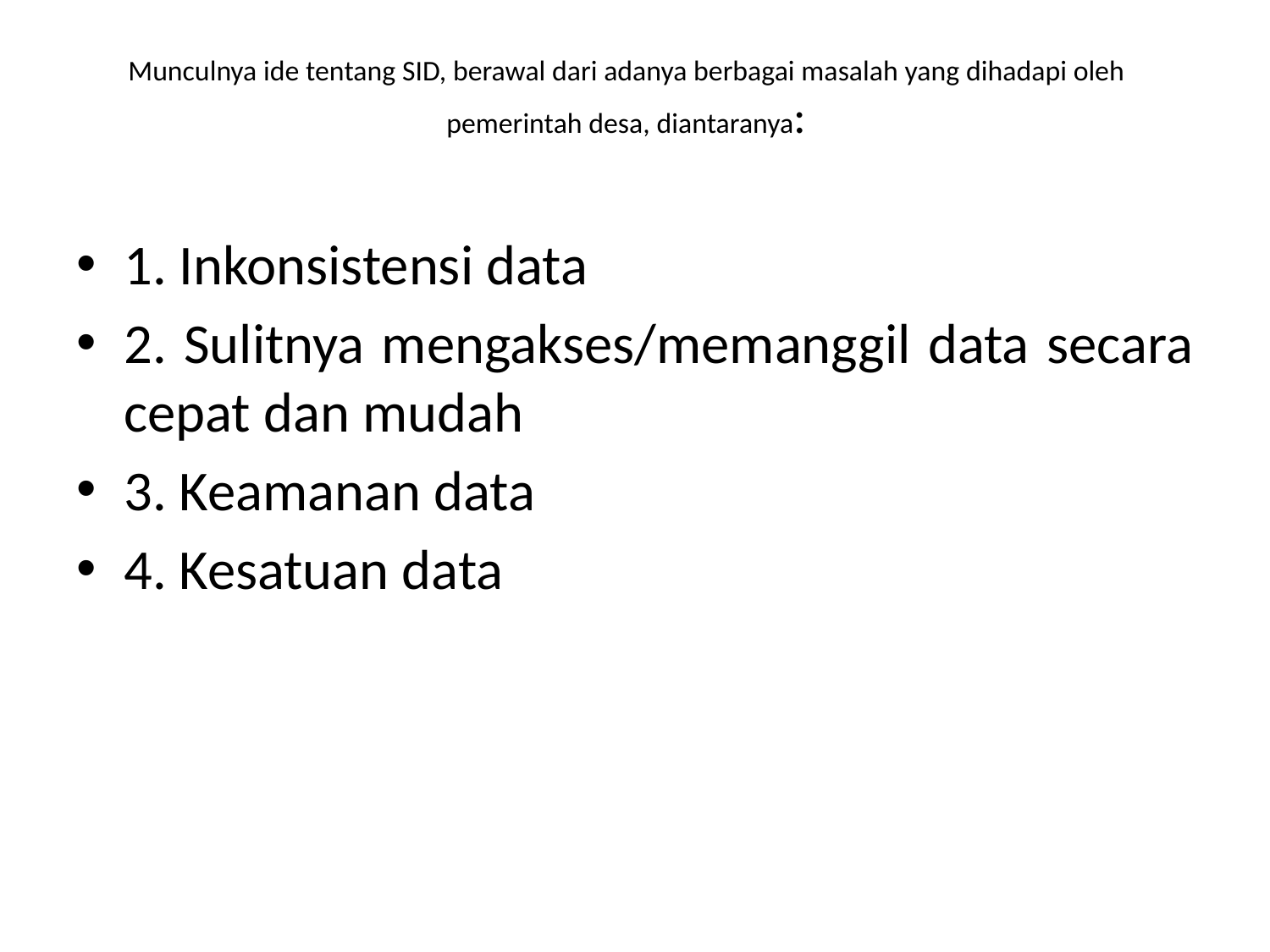

# Munculnya ide tentang SID, berawal dari adanya berbagai masalah yang dihadapi oleh pemerintah desa, diantaranya:
1. Inkonsistensi data
2. Sulitnya mengakses/memanggil data secara cepat dan mudah
3. Keamanan data
4. Kesatuan data